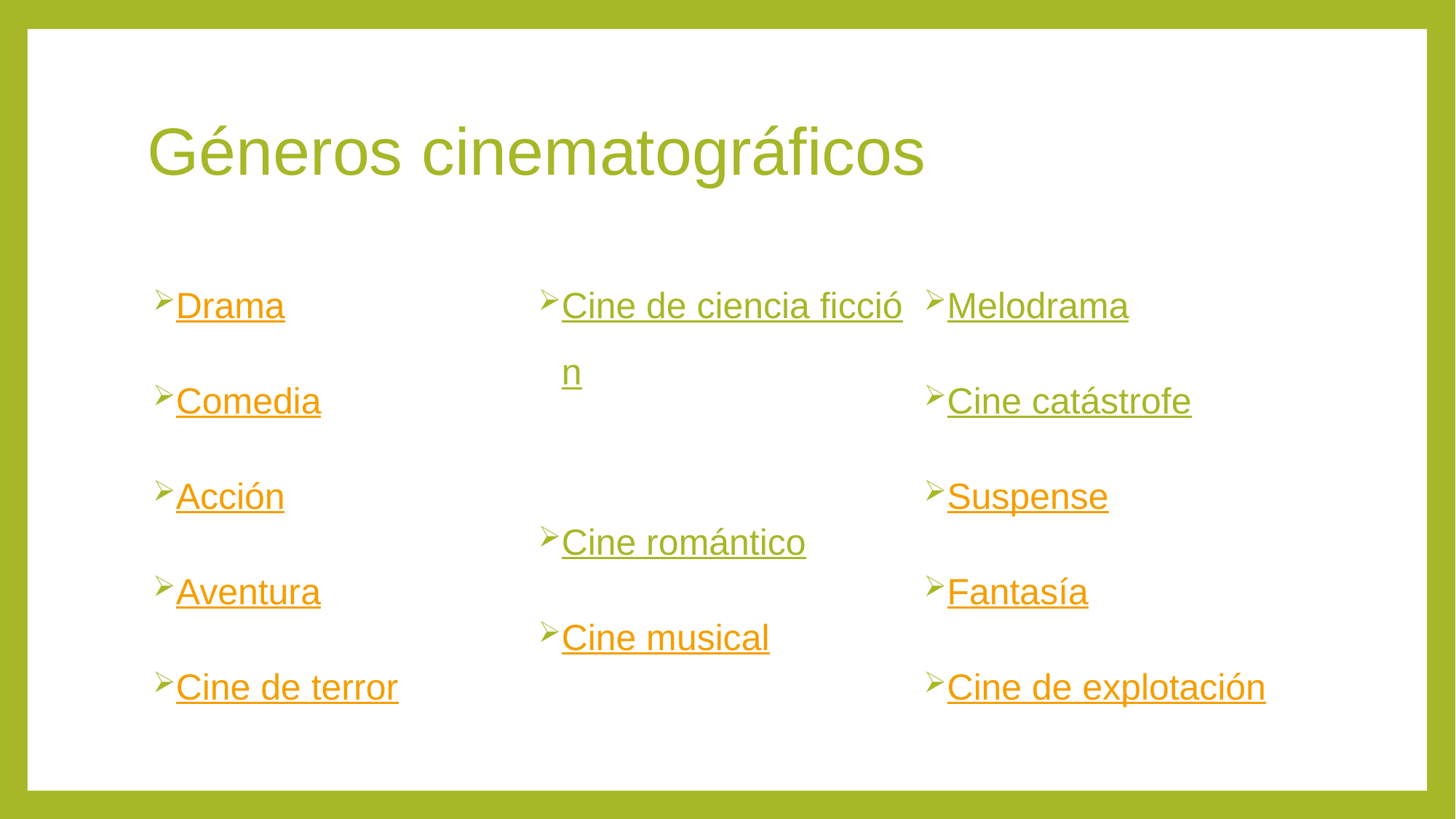

# Géneros cinematográficos
Drama
Comedia
Acción
Aventura
Cine de terror
Cine de ciencia ficción
Cine romántico
Cine musical
Melodrama
Cine catástrofe
Suspense
Fantasía
Cine de explotación